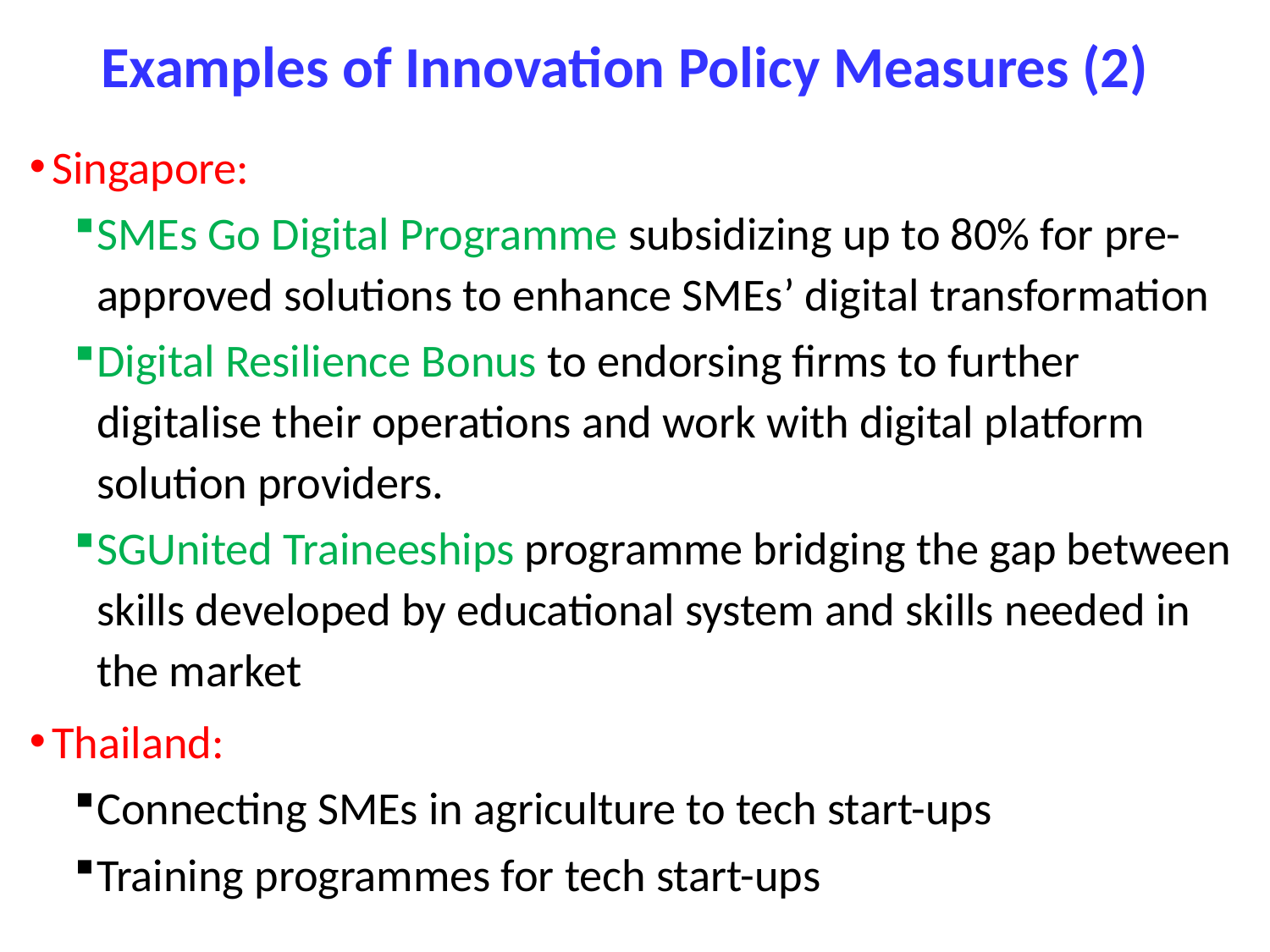

# Examples of Innovation Policy Measures (2)
Singapore:
SMEs Go Digital Programme subsidizing up to 80% for pre-approved solutions to enhance SMEs’ digital transformation
Digital Resilience Bonus to endorsing firms to further digitalise their operations and work with digital platform solution providers.
SGUnited Traineeships programme bridging the gap between skills developed by educational system and skills needed in the market
Thailand:
Connecting SMEs in agriculture to tech start-ups
Training programmes for tech start-ups